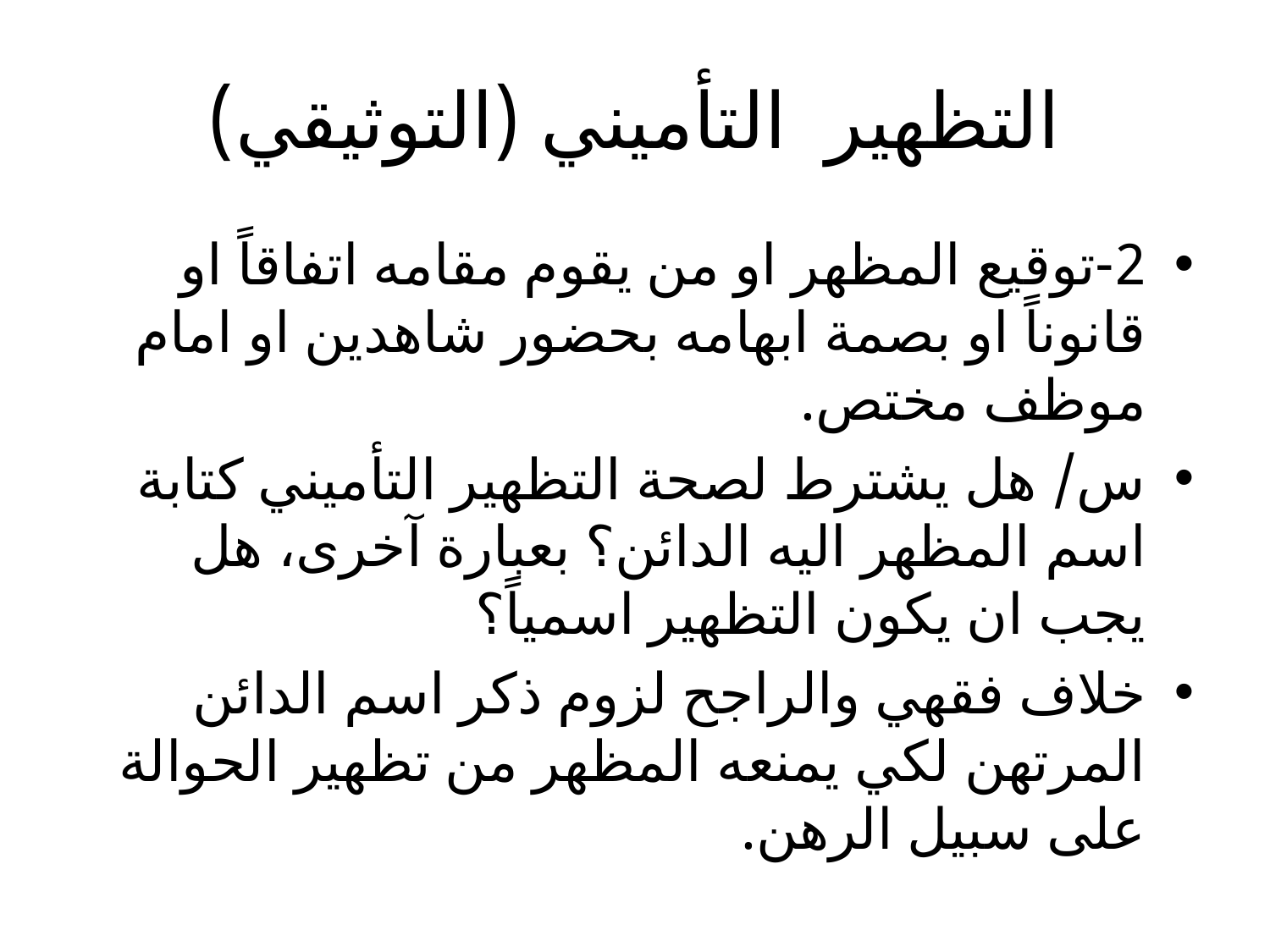

# التظهير  التأميني (التوثيقي)
2-توقيع المظهر او من يقوم مقامه اتفاقاً او قانوناً او بصمة ابهامه بحضور شاهدين او امام موظف مختص.
س/ هل يشترط لصحة التظهير التأميني كتابة اسم المظهر اليه الدائن؟ بعبارة آخرى، هل يجب ان يكون التظهير اسمياً؟
خلاف فقهي والراجح لزوم ذكر اسم الدائن المرتهن لكي يمنعه المظهر من تظهير الحوالة على سبيل الرهن.